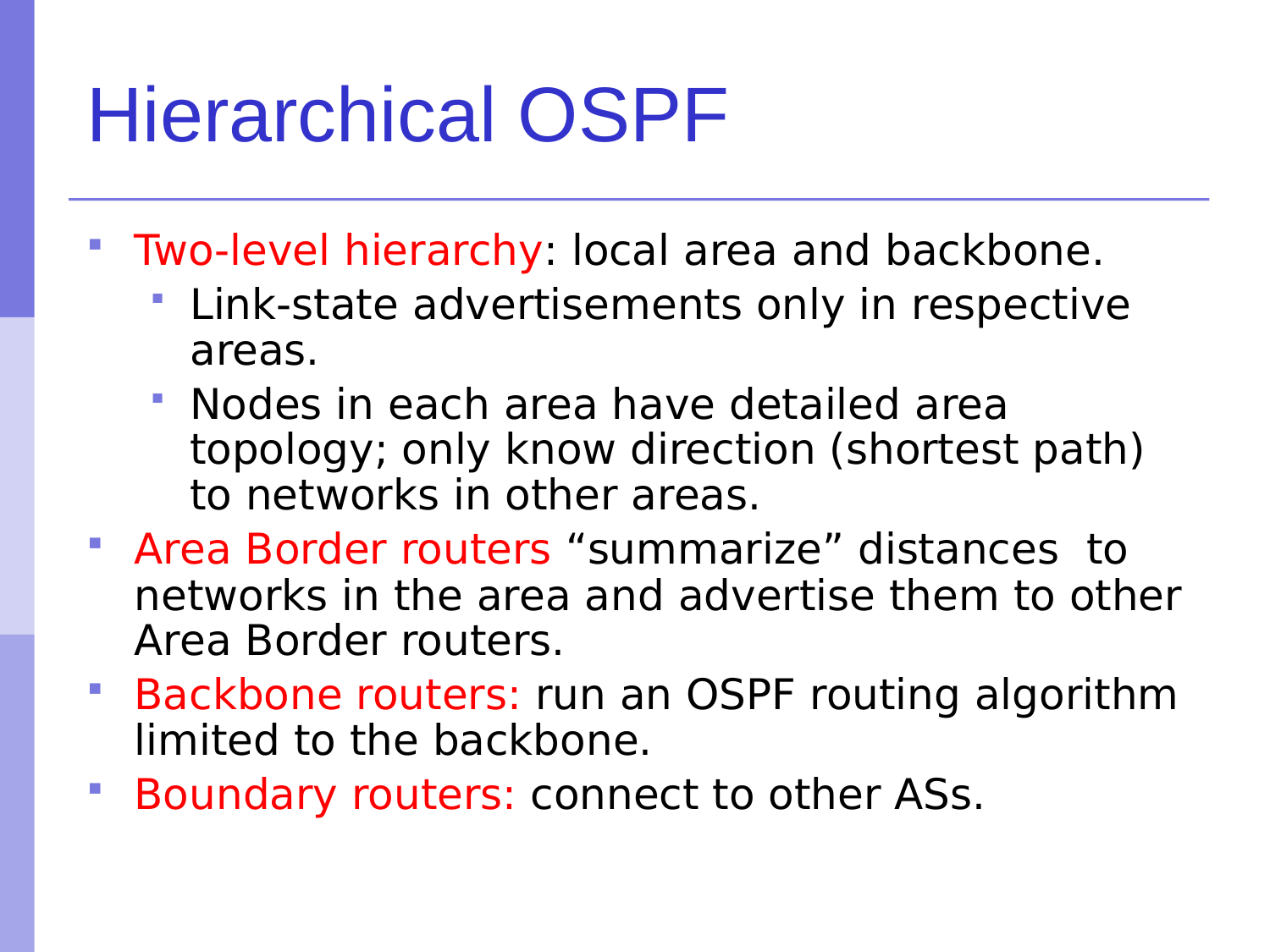

# Hierarchical OSPF
Two-level hierarchy: local area and backbone.
Link-state advertisements only in respective areas.
Nodes in each area have detailed area topology; only know direction (shortest path) to networks in other areas.
Area Border routers “summarize” distances  to networks in the area and advertise them to other Area Border routers.
Backbone routers: run an OSPF routing algorithm limited to the backbone.
Boundary routers: connect to other ASs.